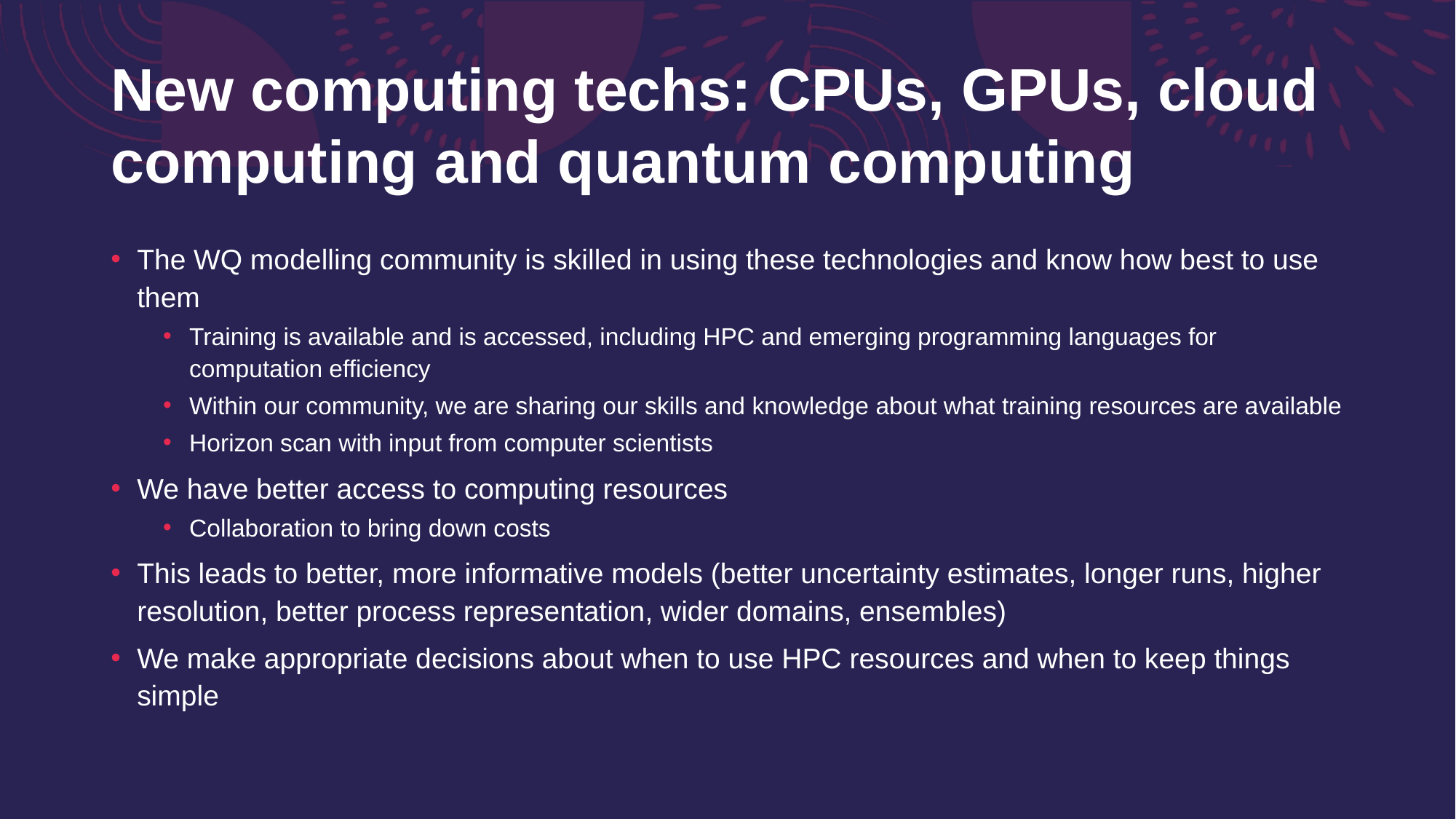

# New computing techs: CPUs, GPUs, cloud computing and quantum computing
The WQ modelling community is skilled in using these technologies and know how best to use them
Training is available and is accessed, including HPC and emerging programming languages for computation efficiency
Within our community, we are sharing our skills and knowledge about what training resources are available
Horizon scan with input from computer scientists
We have better access to computing resources
Collaboration to bring down costs
This leads to better, more informative models (better uncertainty estimates, longer runs, higher resolution, better process representation, wider domains, ensembles)
We make appropriate decisions about when to use HPC resources and when to keep things simple